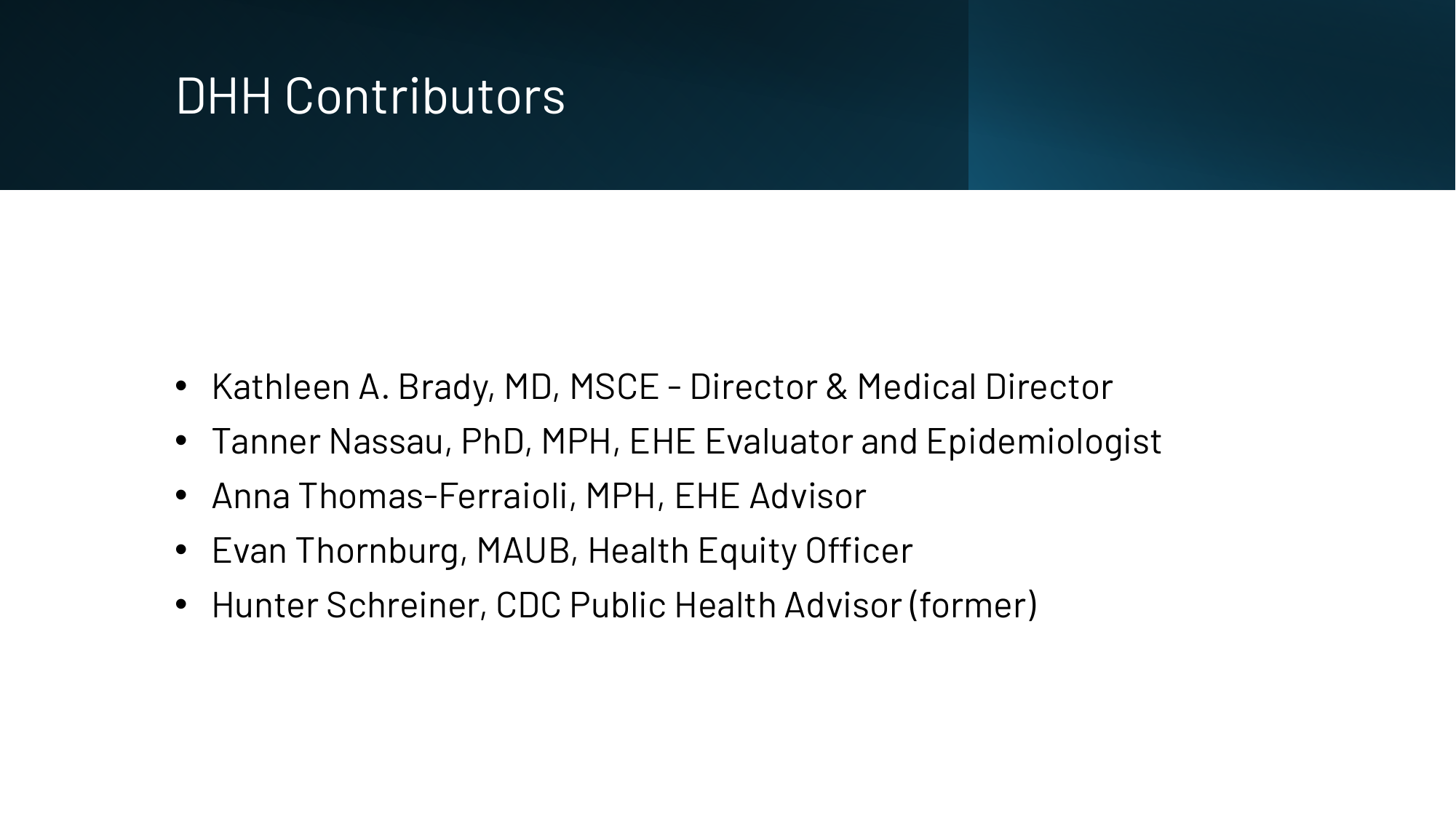

# DHH Contributors
Kathleen A. Brady, MD, MSCE - Director & Medical Director
Tanner Nassau, PhD, MPH, EHE Evaluator and Epidemiologist
Anna Thomas-Ferraioli, MPH, EHE Advisor
Evan Thornburg, MAUB, Health Equity Officer
Hunter Schreiner, CDC Public Health Advisor (former)